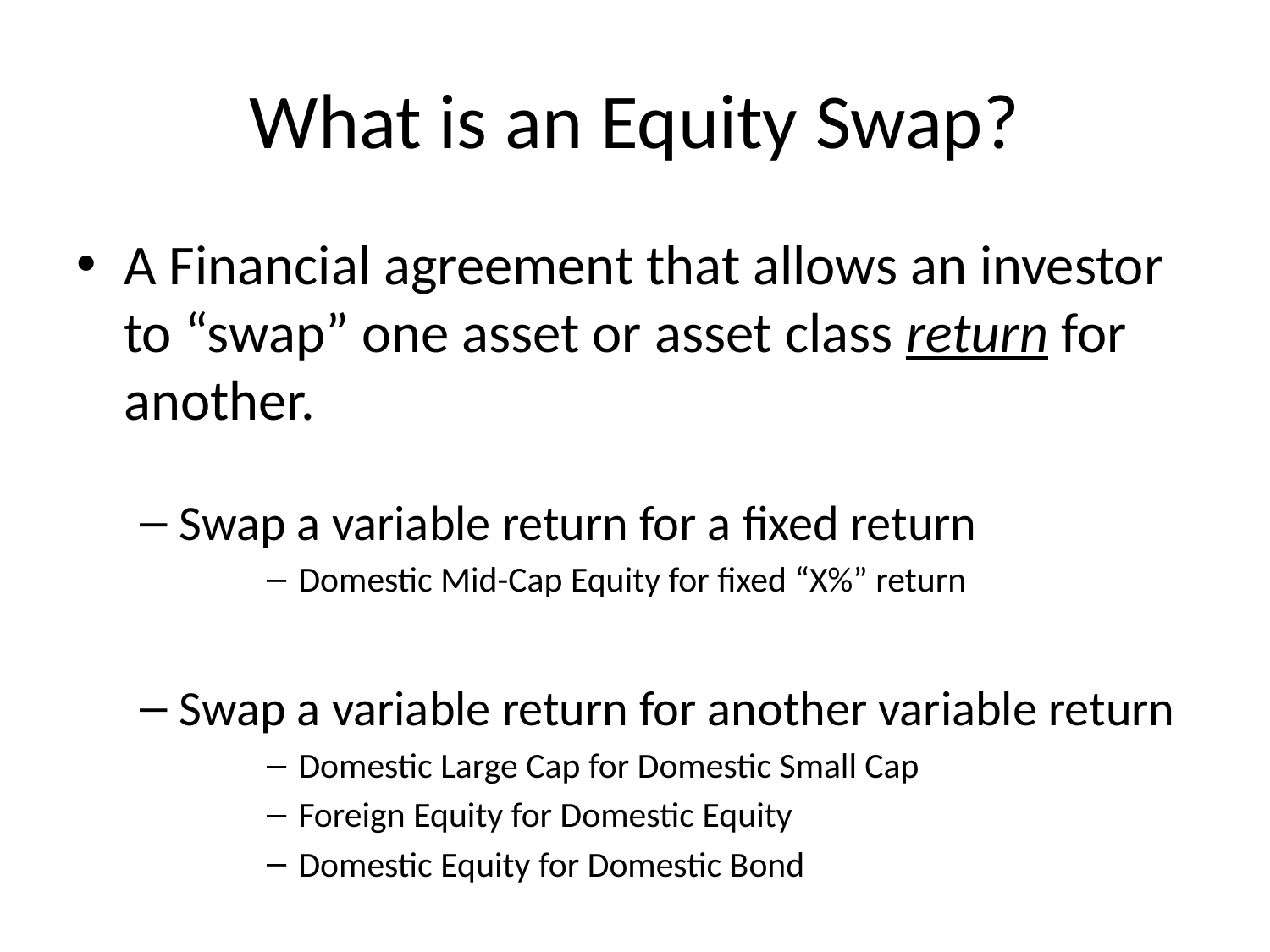

# What is an Equity Swap?
A Financial agreement that allows an investor to “swap” one asset or asset class return for another.

Swap a variable return for a fixed return
Domestic Mid-Cap Equity for fixed “X%” return

Swap a variable return for another variable return
Domestic Large Cap for Domestic Small Cap
Foreign Equity for Domestic Equity
Domestic Equity for Domestic Bond